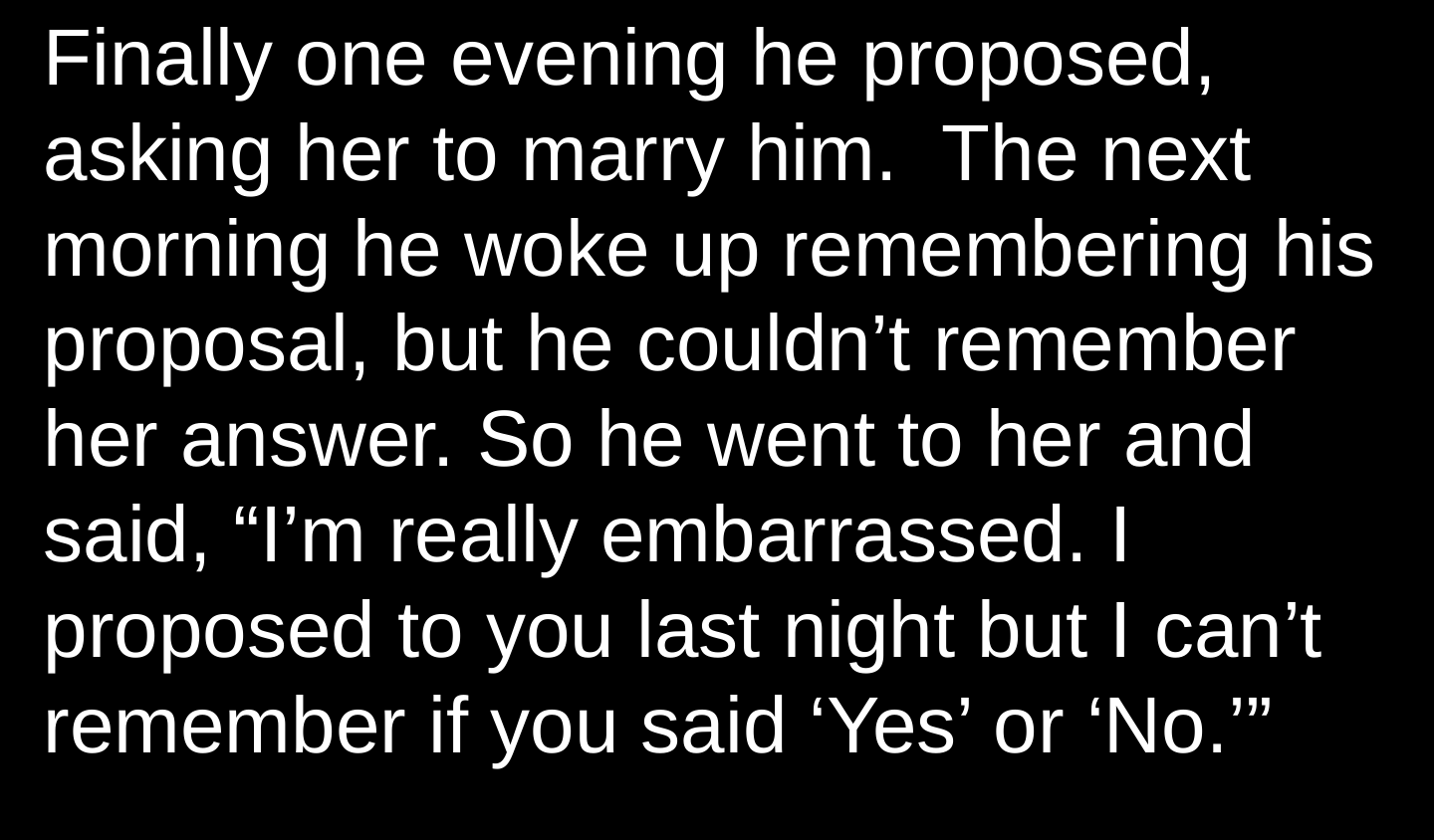

Finally one evening he proposed, asking her to marry him.  The next morning he woke up remembering his proposal, but he couldn’t remember her answer. So he went to her and said, “I’m really embarrassed. I proposed to you last night but I can’t remember if you said ‘Yes’ or ‘No.’”